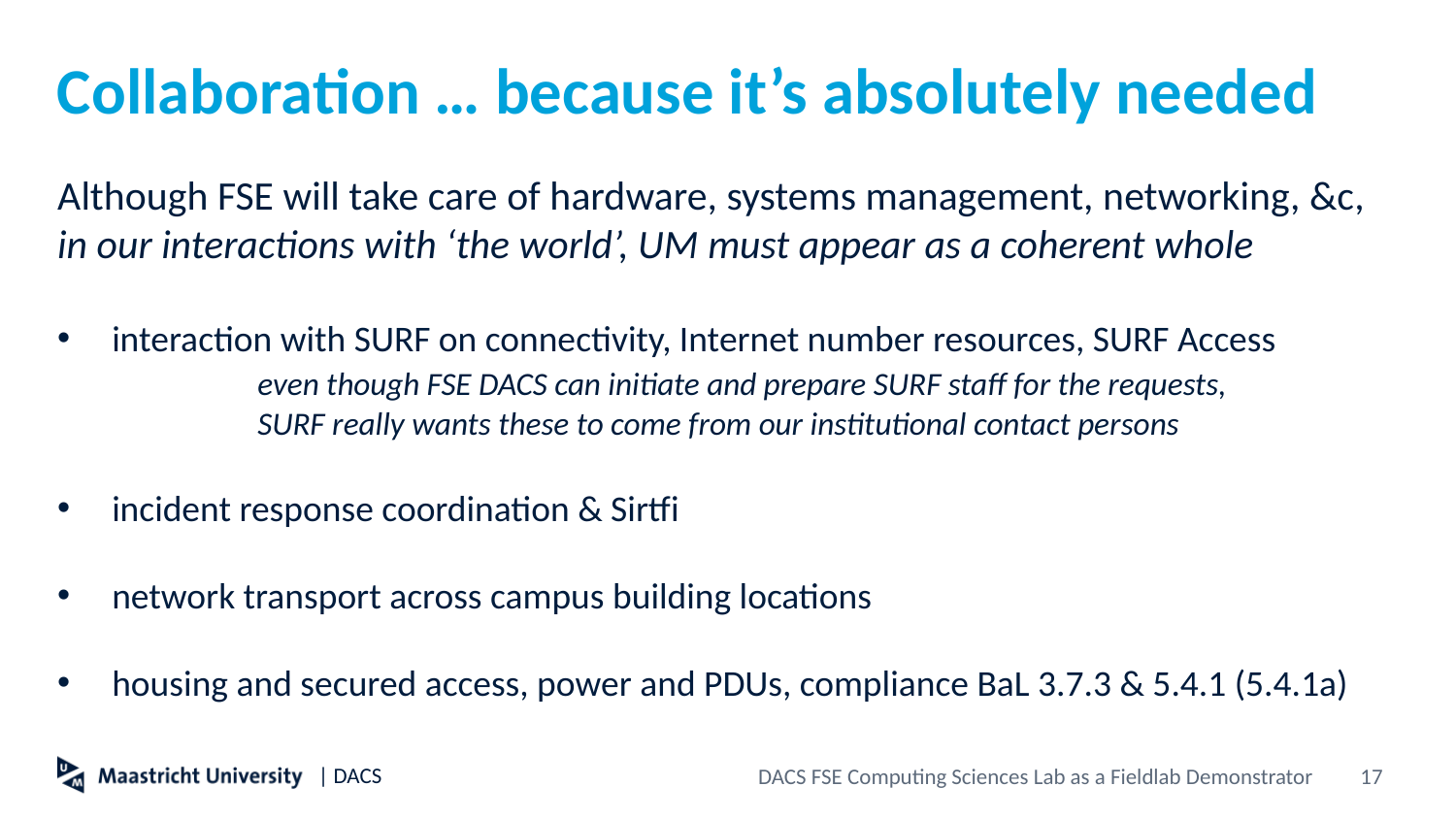

# Collaboration … because it’s absolutely needed
Although FSE will take care of hardware, systems management, networking, &c,
in our interactions with ‘the world’, UM must appear as a coherent whole

interaction with SURF on connectivity, Internet number resources, SURF Access
	even though FSE DACS can initiate and prepare SURF staff for the requests,
	SURF really wants these to come from our institutional contact persons

incident response coordination & Sirtfi

network transport across campus building locations

housing and secured access, power and PDUs, compliance BaL 3.7.3 & 5.4.1 (5.4.1a)

17
DACS FSE Computing Sciences Lab as a Fieldlab Demonstrator